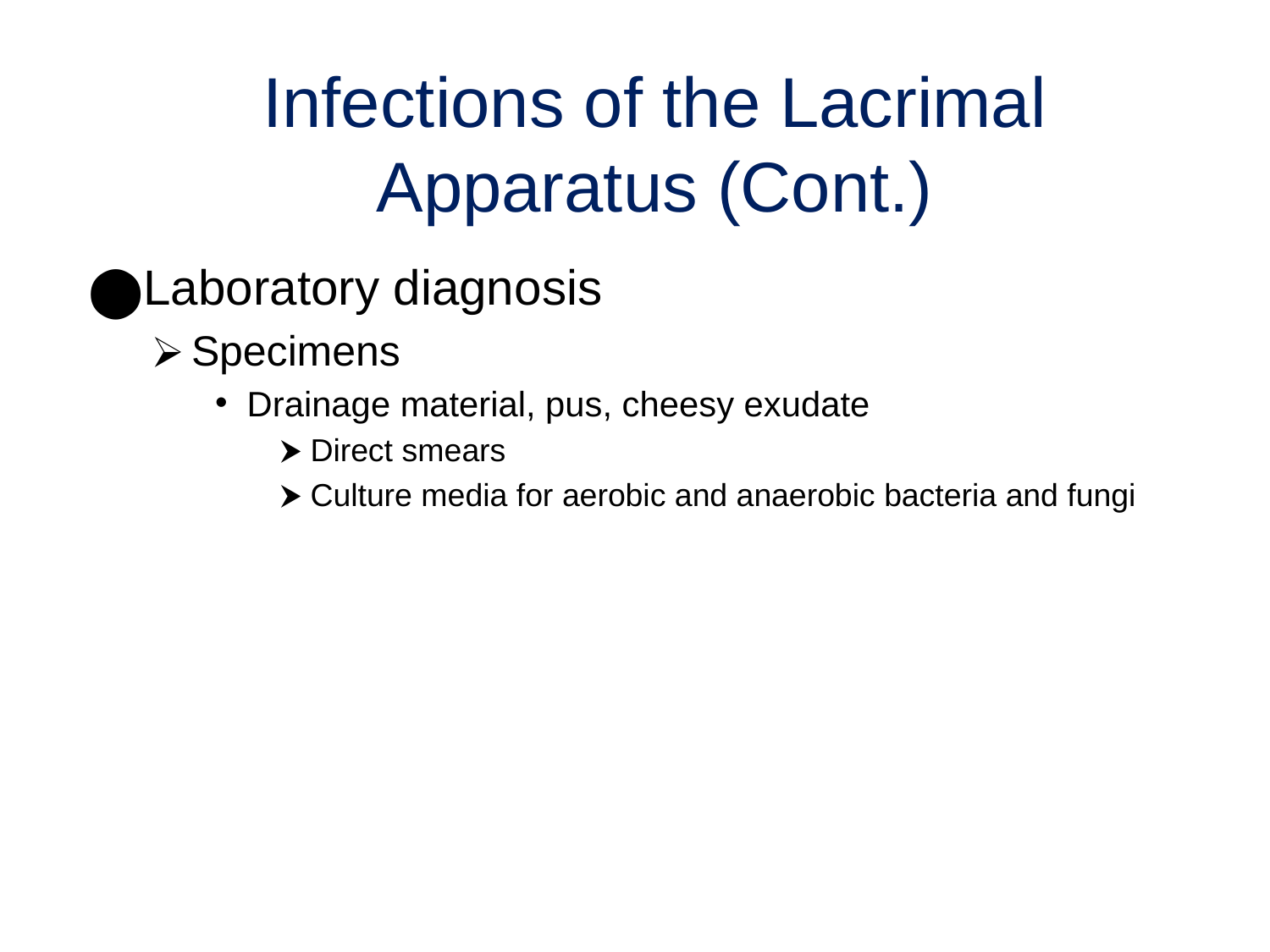

# Infections of the Lacrimal Apparatus (Cont.)
Laboratory diagnosis
Specimens
Drainage material, pus, cheesy exudate
Direct smears
Culture media for aerobic and anaerobic bacteria and fungi